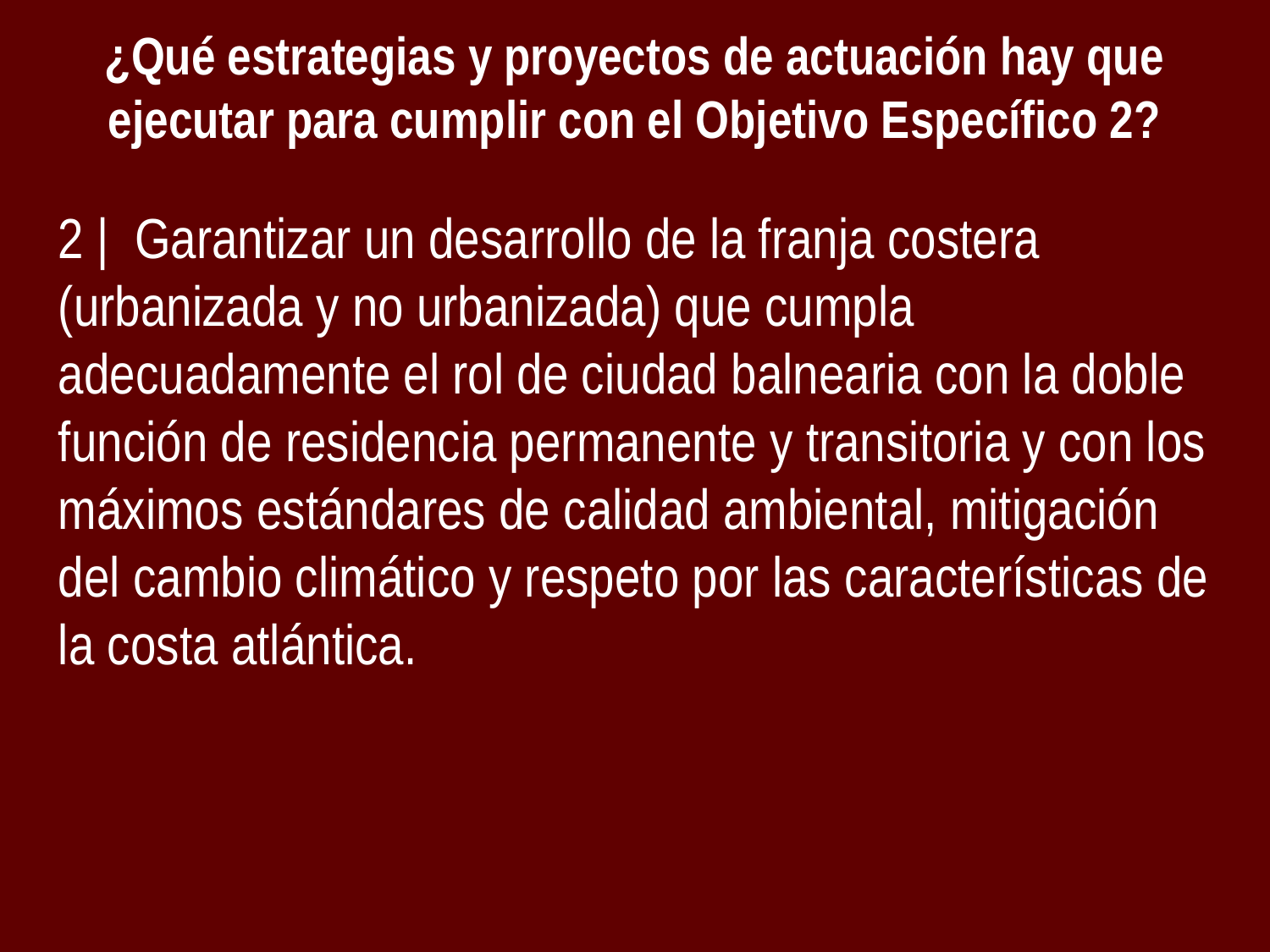

¿Qué estrategias y proyectos de actuación hay que ejecutar para cumplir con el Objetivo Específico 2?
2 |  Garantizar un desarrollo de la franja costera (urbanizada y no urbanizada) que cumpla adecuadamente el rol de ciudad balnearia con la doble función de residencia permanente y transitoria y con los máximos estándares de calidad ambiental, mitigación del cambio climático y respeto por las características de la costa atlántica.